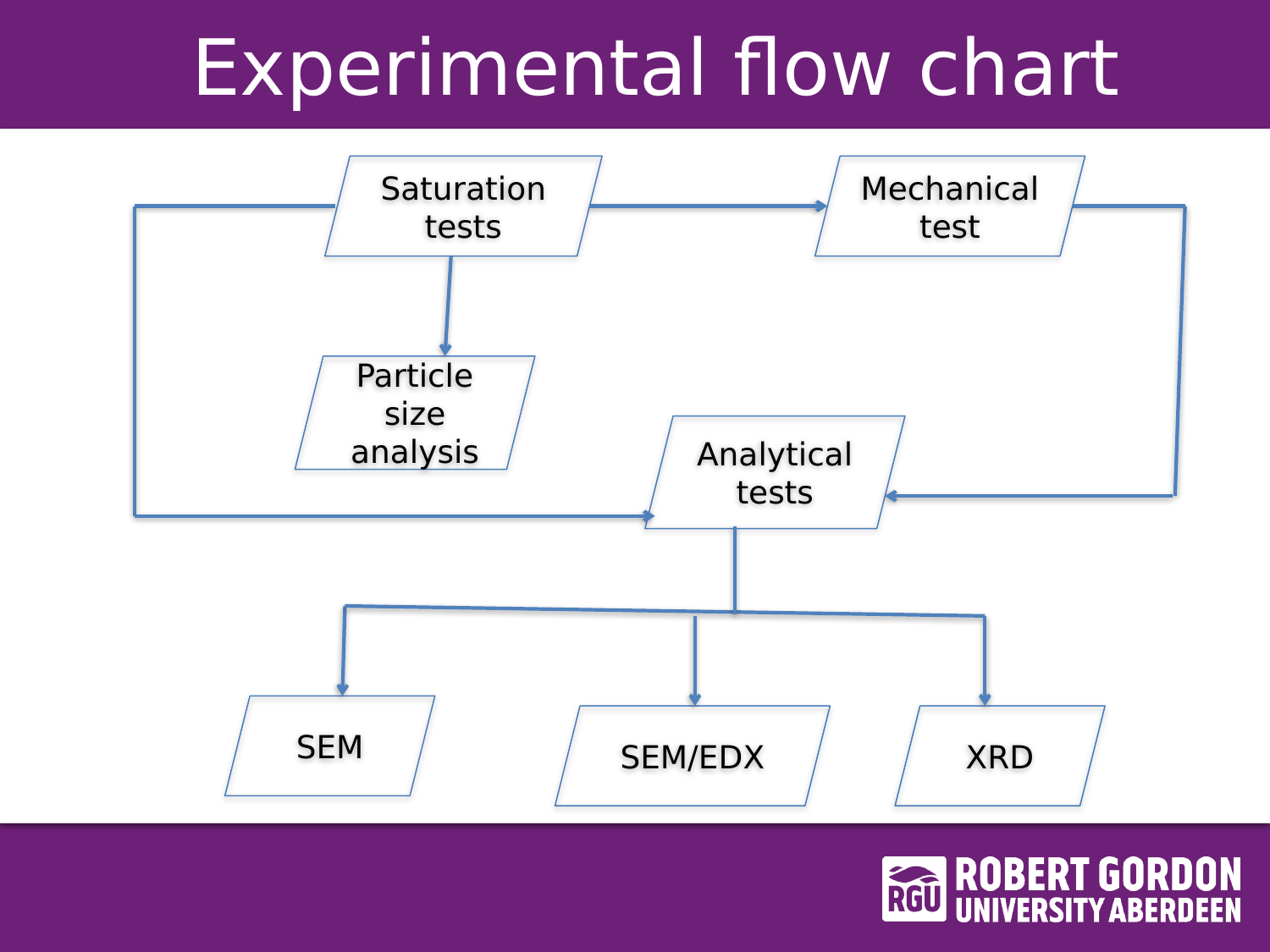

# Experimental flow chart

Saturation tests
Mechanical test
Particle size analysis
Analytical tests
SEM
SEM/EDX
XRD